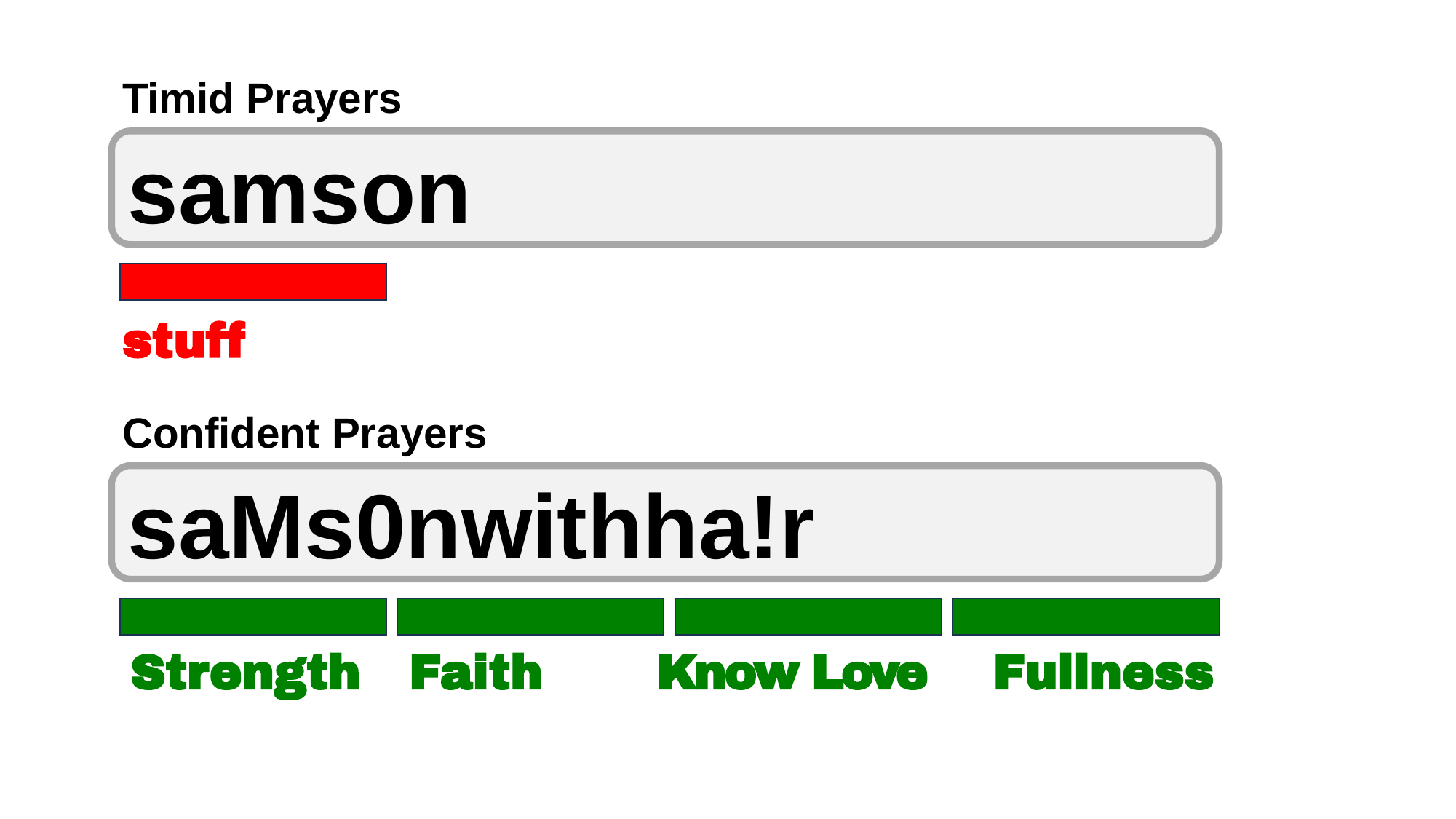

Timid Prayers
samson

stuff
Confident Prayers
saMs0nwithha!r

Strength   Faith       Know Love    Fullness